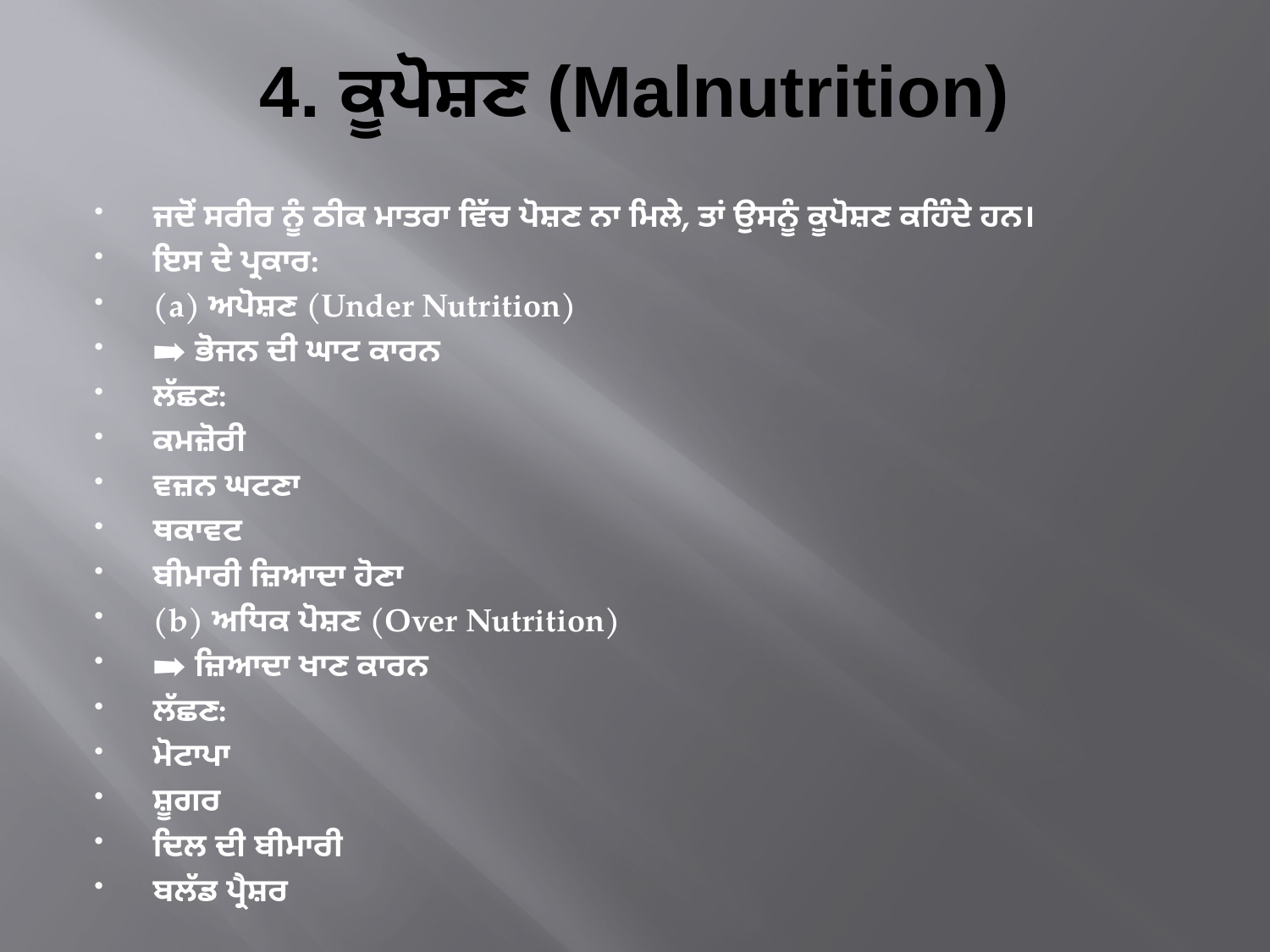

# 4. ਕੂਪੋਸ਼ਣ (Malnutrition)
ਜਦੋਂ ਸਰੀਰ ਨੂੰ ਠੀਕ ਮਾਤਰਾ ਵਿੱਚ ਪੋਸ਼ਣ ਨਾ ਮਿਲੇ, ਤਾਂ ਉਸਨੂੰ ਕੂਪੋਸ਼ਣ ਕਹਿੰਦੇ ਹਨ।
ਇਸ ਦੇ ਪ੍ਰਕਾਰ:
(a) ਅਪੋਸ਼ਣ (Under Nutrition)
➡️ ਭੋਜਨ ਦੀ ਘਾਟ ਕਾਰਨ
ਲੱਛਣ:
ਕਮਜ਼ੋਰੀ
ਵਜ਼ਨ ਘਟਣਾ
ਥਕਾਵਟ
ਬੀਮਾਰੀ ਜ਼ਿਆਦਾ ਹੋਣਾ
(b) ਅਧਿਕ ਪੋਸ਼ਣ (Over Nutrition)
➡️ ਜ਼ਿਆਦਾ ਖਾਣ ਕਾਰਨ
ਲੱਛਣ:
ਮੋਟਾਪਾ
ਸ਼ੂਗਰ
ਦਿਲ ਦੀ ਬੀਮਾਰੀ
ਬਲੱਡ ਪ੍ਰੈਸ਼ਰ